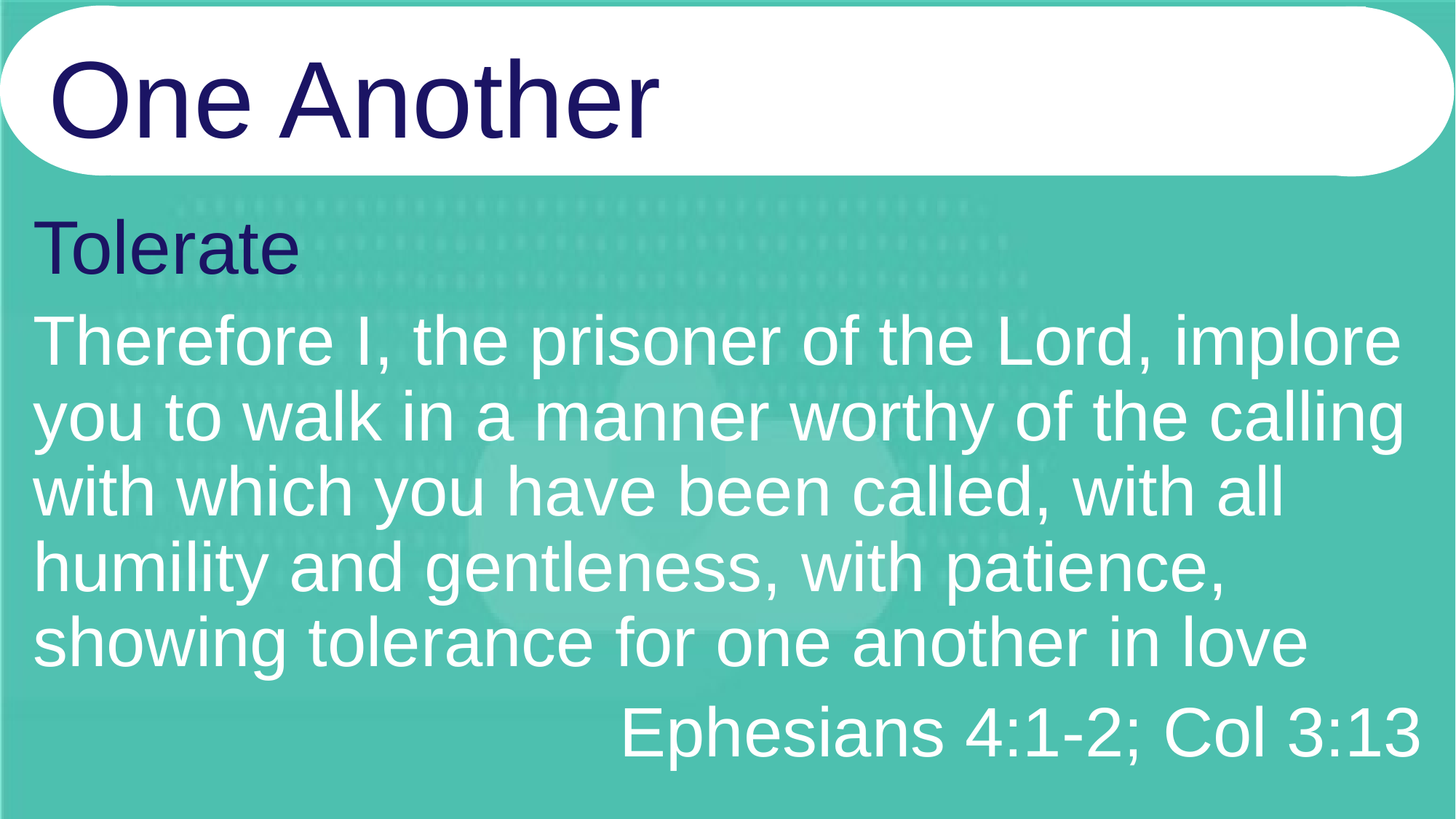

# One Another
Tolerate
Therefore I, the prisoner of the Lord, implore you to walk in a manner worthy of the calling with which you have been called, with all humility and gentleness, with patience, showing tolerance for one another in love
Ephesians 4:1-2; Col 3:13